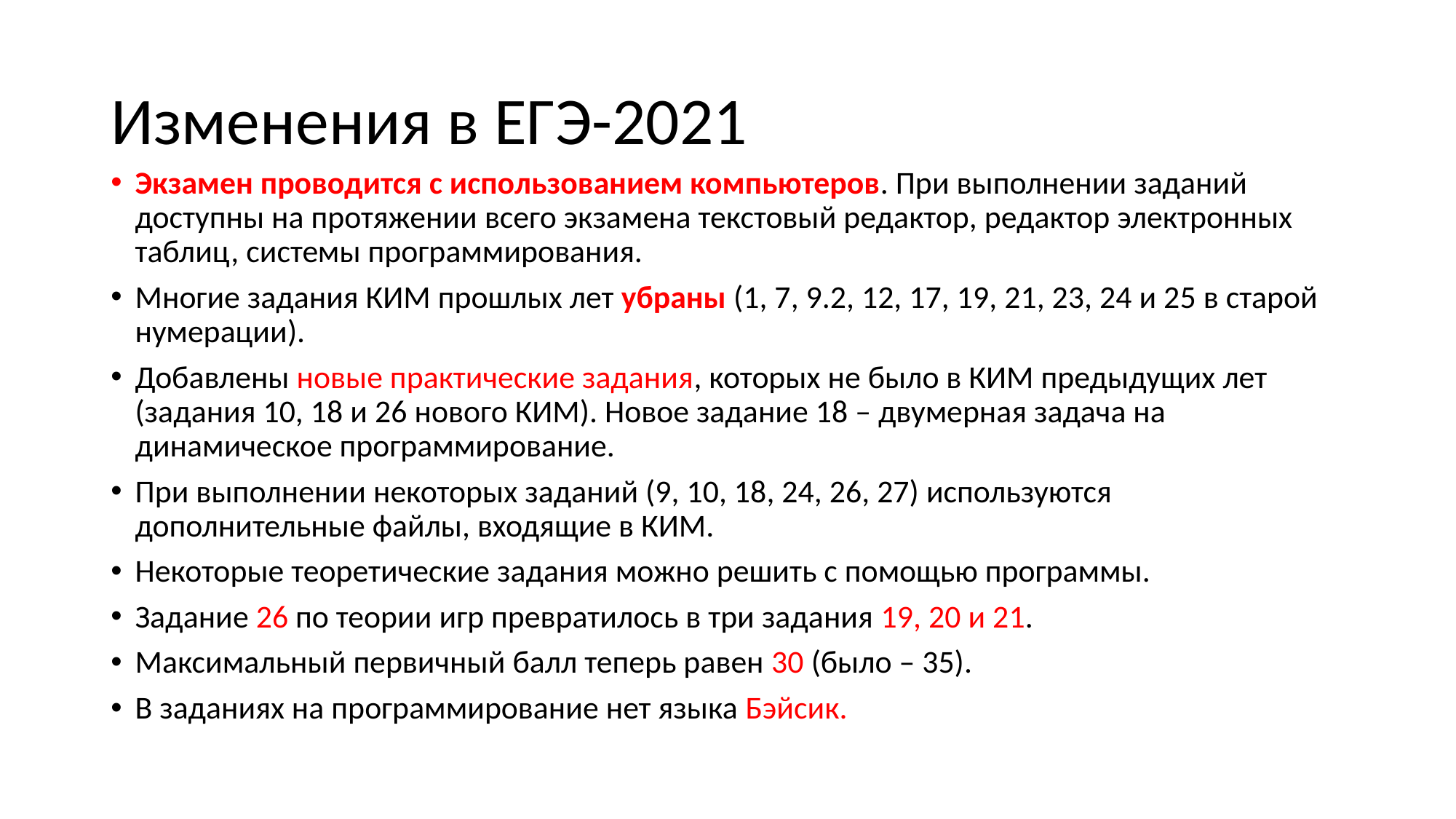

# Изменения в ЕГЭ-2021
Экзамен проводится с использованием компьютеров. При выполнении заданий доступны на протяжении всего экзамена текстовый редактор, редактор электронных таблиц, системы программирования.
Многие задания КИМ прошлых лет убраны (1, 7, 9.2, 12, 17, 19, 21, 23, 24 и 25 в старой нумерации).
Добавлены новые практические задания, которых не было в КИМ предыдущих лет (задания 10, 18 и 26 нового КИМ). Новое задание 18 – двумерная задача на динамическое программирование.
При выполнении некоторых заданий (9, 10, 18, 24, 26, 27) используются дополнительные файлы, входящие в КИМ.
Некоторые теоретические задания можно решить с помощью программы.
Задание 26 по теории игр превратилось в три задания 19, 20 и 21.
Максимальный первичный балл теперь равен 30 (было – 35).
В заданиях на программирование нет языка Бэйсик.